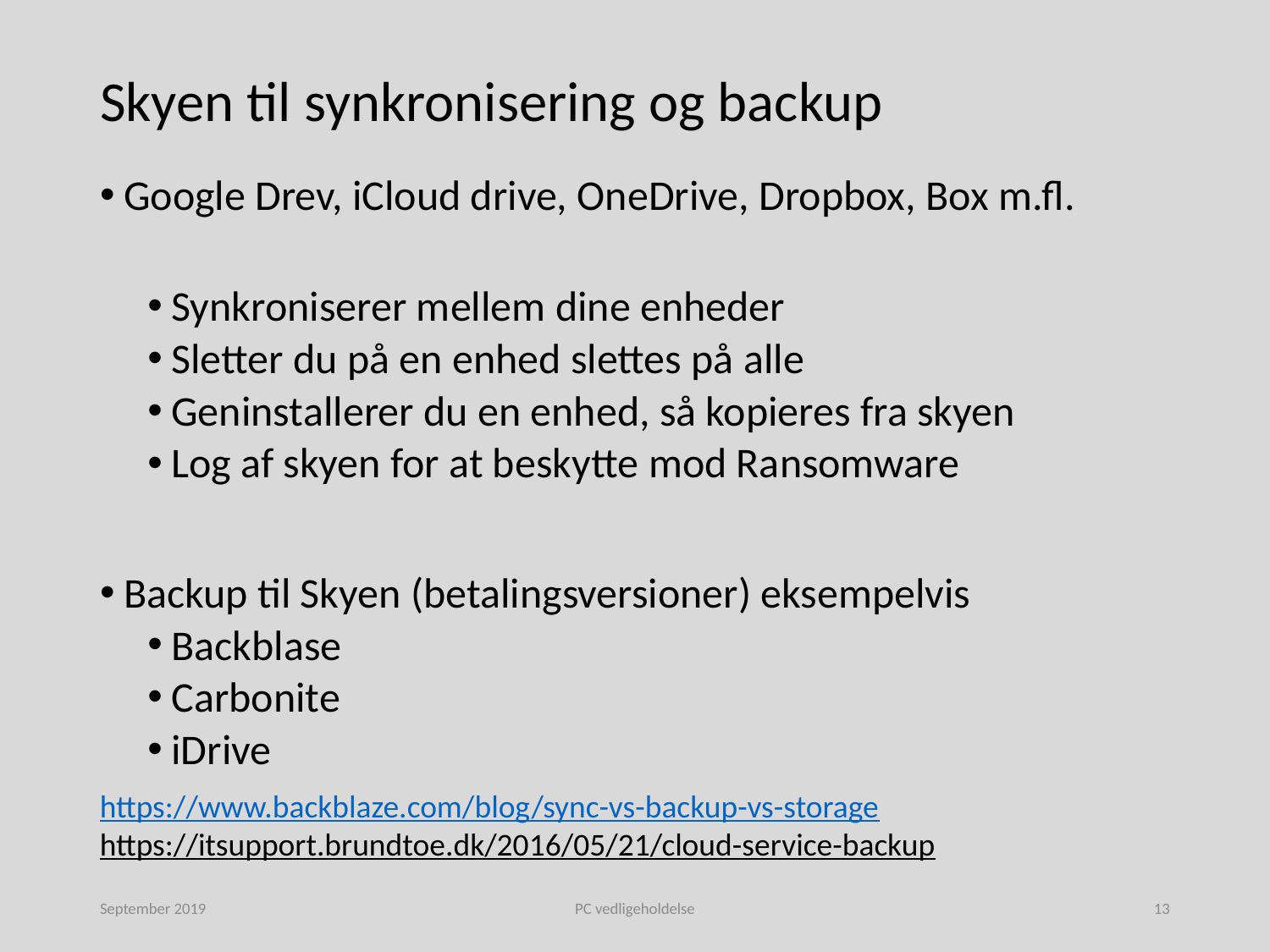

# Skyen til synkronisering og backup
Google Drev, iCloud drive, OneDrive, Dropbox, Box m.fl.

Synkroniserer mellem dine enheder
Sletter du på en enhed slettes på alle
Geninstallerer du en enhed, så kopieres fra skyen
Log af skyen for at beskytte mod Ransomware

Backup til Skyen (betalingsversioner) eksempelvis
Backblase
Carbonite
iDrive

https://www.backblaze.com/blog/sync-vs-backup-vs-storage
https://itsupport.brundtoe.dk/2016/05/21/cloud-service-backup
September 2019
PC vedligeholdelse
13